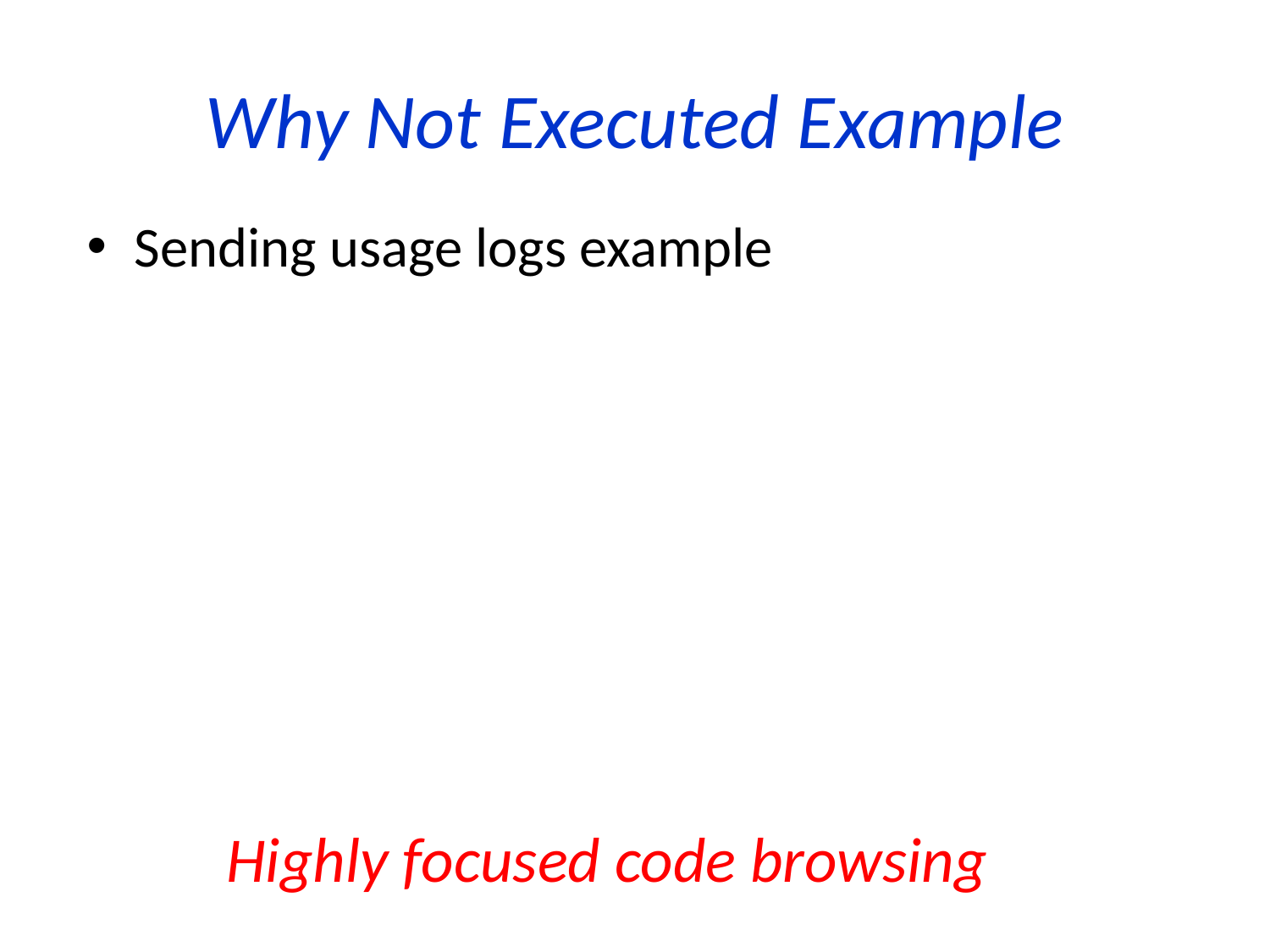

# Why Not Executed Example
Sending usage logs example

Highly focused code browsing